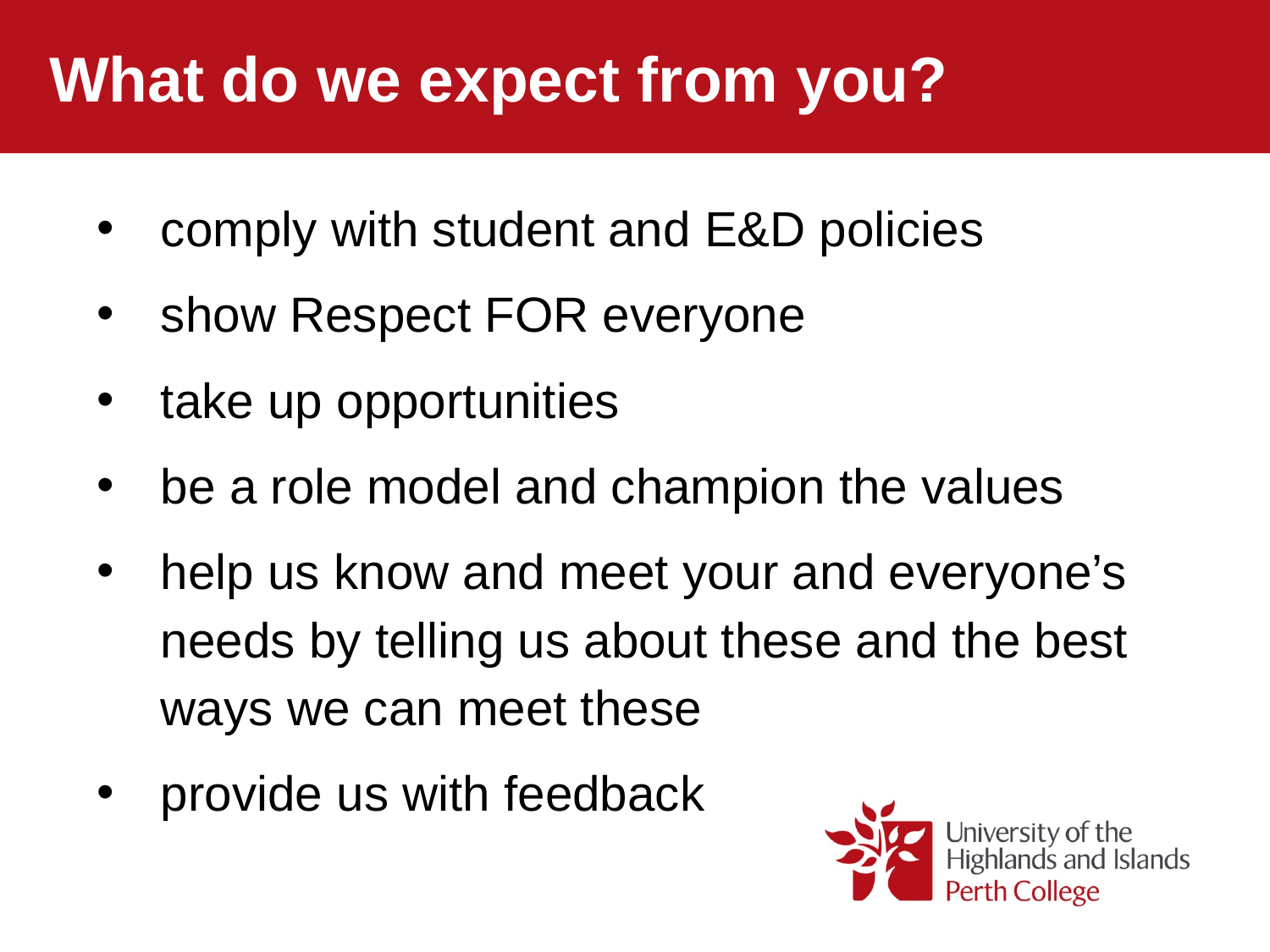

What do we expect from you?

comply with student and E&D policies
show Respect FOR everyone
take up opportunities
be a role model and champion the values
help us know and meet your and everyone’s needs by telling us about these and the best ways we can meet these
provide us with feedback